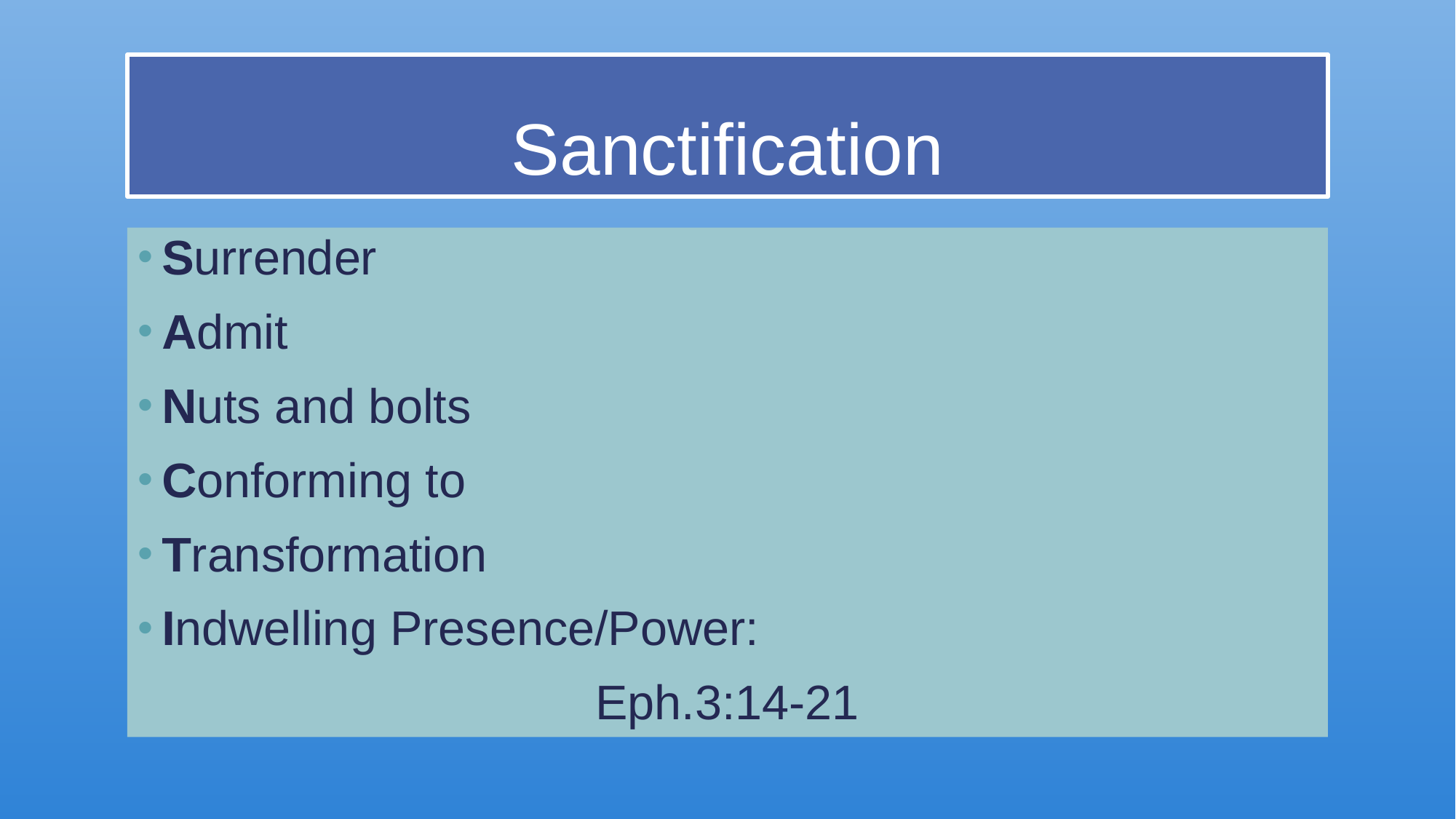

# Sanctification
Surrender
Admit
Nuts and bolts
Conforming to
Transformation
Indwelling Presence/Power:
Eph.3:14-21